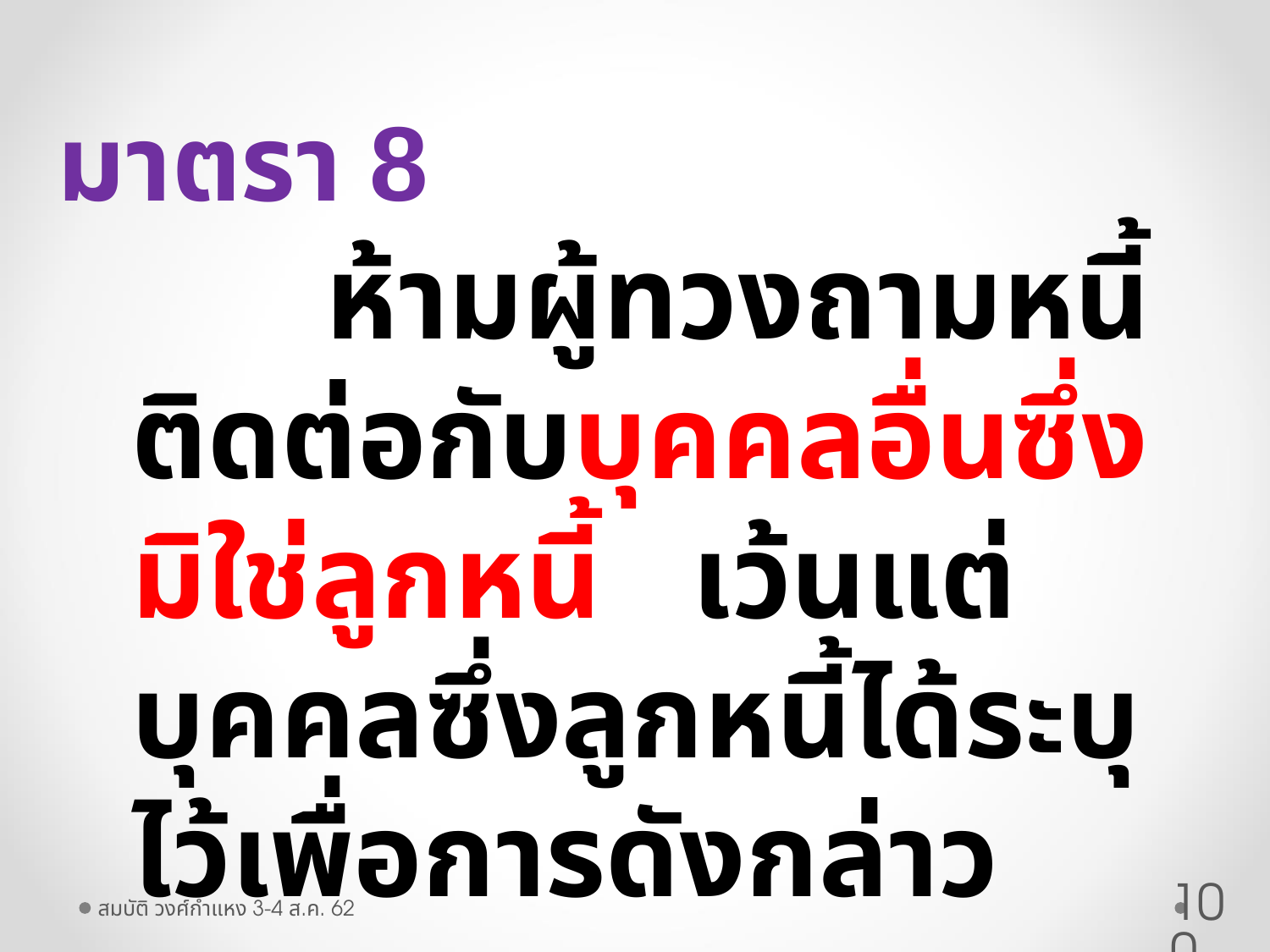

มาตรา 8
      ห้ามผู้ทวงถามหนี้ติดต่อกับบุคคลอื่นซึ่งมิใช่ลูกหนี้   เว้นแต่บุคคลซึ่งลูกหนี้ได้ระบุไว้เพื่อการดังกล่าว
        (โทษ จำคุกไม่เกิน 1 ปี ปรับไม่เกิน 100,000 บาท หรือทั้งจำทั้งปรับ)
100
สมบัติ วงศ์กำแหง 3-4 ส.ค. 62